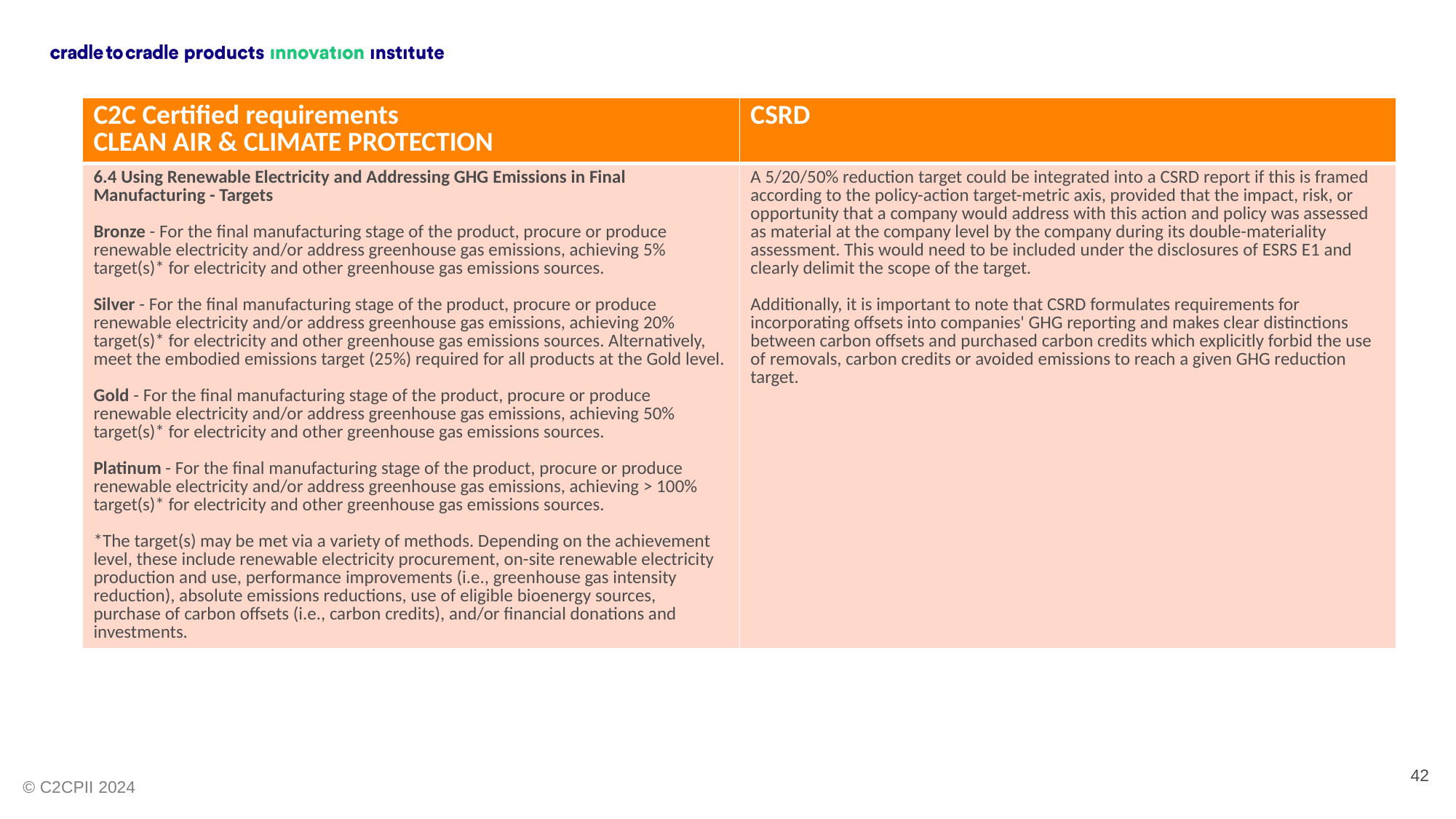

| C2C Certified requirements CLEAN AIR & CLIMATE PROTECTION | CSRD |
| --- | --- |
| 6.4 Using Renewable Electricity and Addressing GHG Emissions in Final Manufacturing - Targets Bronze - For the final manufacturing stage of the product, procure or produce renewable electricity and/or address greenhouse gas emissions, achieving 5% target(s)\* for electricity and other greenhouse gas emissions sources. Silver - For the final manufacturing stage of the product, procure or produce renewable electricity and/or address greenhouse gas emissions, achieving 20% target(s)\* for electricity and other greenhouse gas emissions sources. Alternatively, meet the embodied emissions target (25%) required for all products at the Gold level. Gold - For the final manufacturing stage of the product, procure or produce renewable electricity and/or address greenhouse gas emissions, achieving 50% target(s)\* for electricity and other greenhouse gas emissions sources. Platinum - For the final manufacturing stage of the product, procure or produce renewable electricity and/or address greenhouse gas emissions, achieving > 100% target(s)\* for electricity and other greenhouse gas emissions sources. \*The target(s) may be met via a variety of methods. Depending on the achievement level, these include renewable electricity procurement, on-site renewable electricity production and use, performance improvements (i.e., greenhouse gas intensity reduction), absolute emissions reductions, use of eligible bioenergy sources, purchase of carbon offsets (i.e., carbon credits), and/or financial donations and investments. | A 5/20/50% reduction target could be integrated into a CSRD report if this is framed according to the policy-action target-metric axis, provided that the impact, risk, or opportunity that a company would address with this action and policy was assessed as material at the company level by the company during its double-materiality assessment. This would need to be included under the disclosures of ESRS E1 and clearly delimit the scope of the target. Additionally, it is important to note that CSRD formulates requirements for incorporating offsets into companies' GHG reporting and makes clear distinctions between carbon offsets and purchased carbon credits which explicitly forbid the use of removals, carbon credits or avoided emissions to reach a given GHG reduction target. |
42